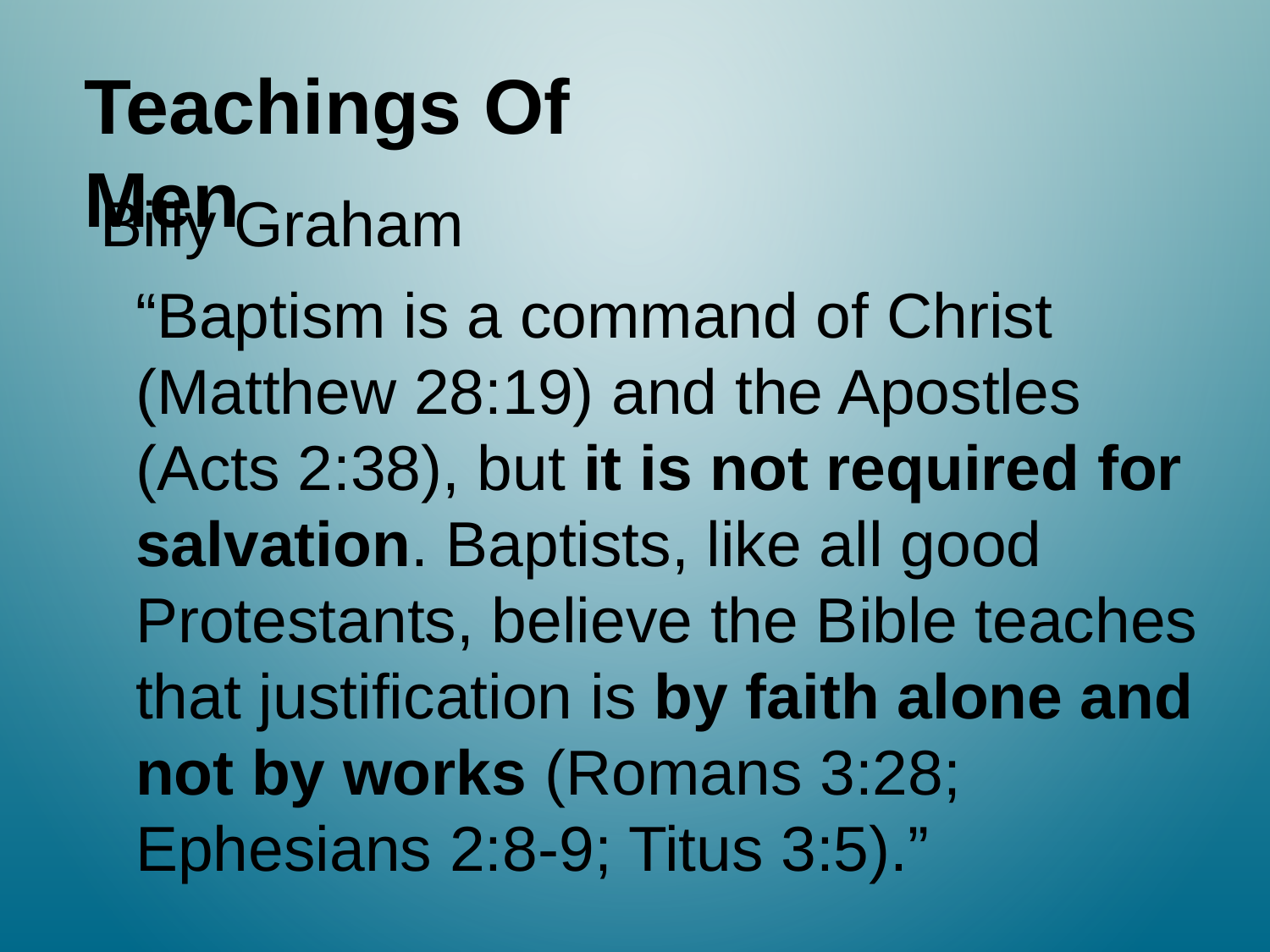

Teachings Of Men
# Billy Graham
“Baptism is a command of Christ (Matthew 28:19) and the Apostles
(Acts 2:38), but it is not required for salvation. Baptists, like all good Protestants, believe the Bible teaches that justification is by faith alone and not by works (Romans 3:28; Ephesians 2:8-9; Titus 3:5).”